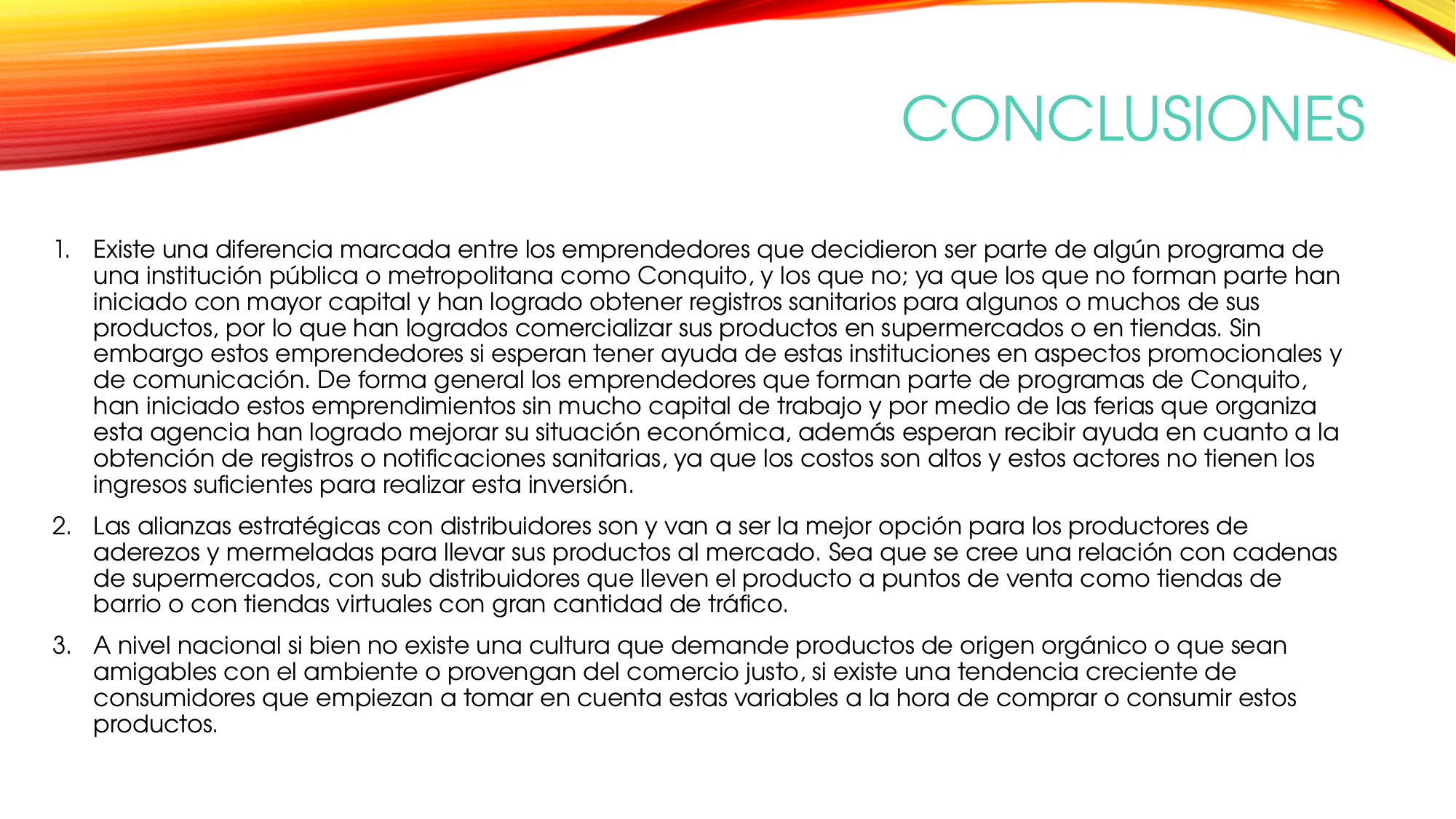

# CONCLUSIONES
Existe una diferencia marcada entre los emprendedores que decidieron ser parte de algún programa de una institución pública o metropolitana como Conquito, y los que no; ya que los que no forman parte han iniciado con mayor capital y han logrado obtener registros sanitarios para algunos o muchos de sus productos, por lo que han logrados comercializar sus productos en supermercados o en tiendas. Sin embargo estos emprendedores si esperan tener ayuda de estas instituciones en aspectos promocionales y de comunicación. De forma general los emprendedores que forman parte de programas de Conquito, han iniciado estos emprendimientos sin mucho capital de trabajo y por medio de las ferias que organiza esta agencia han logrado mejorar su situación económica, además esperan recibir ayuda en cuanto a la obtención de registros o notificaciones sanitarias, ya que los costos son altos y estos actores no tienen los ingresos suficientes para realizar esta inversión.
Las alianzas estratégicas con distribuidores son y van a ser la mejor opción para los productores de aderezos y mermeladas para llevar sus productos al mercado. Sea que se cree una relación con cadenas de supermercados, con sub distribuidores que lleven el producto a puntos de venta como tiendas de barrio o con tiendas virtuales con gran cantidad de tráfico.
A nivel nacional si bien no existe una cultura que demande productos de origen orgánico o que sean amigables con el ambiente o provengan del comercio justo, si existe una tendencia creciente de consumidores que empiezan a tomar en cuenta estas variables a la hora de comprar o consumir estos productos.